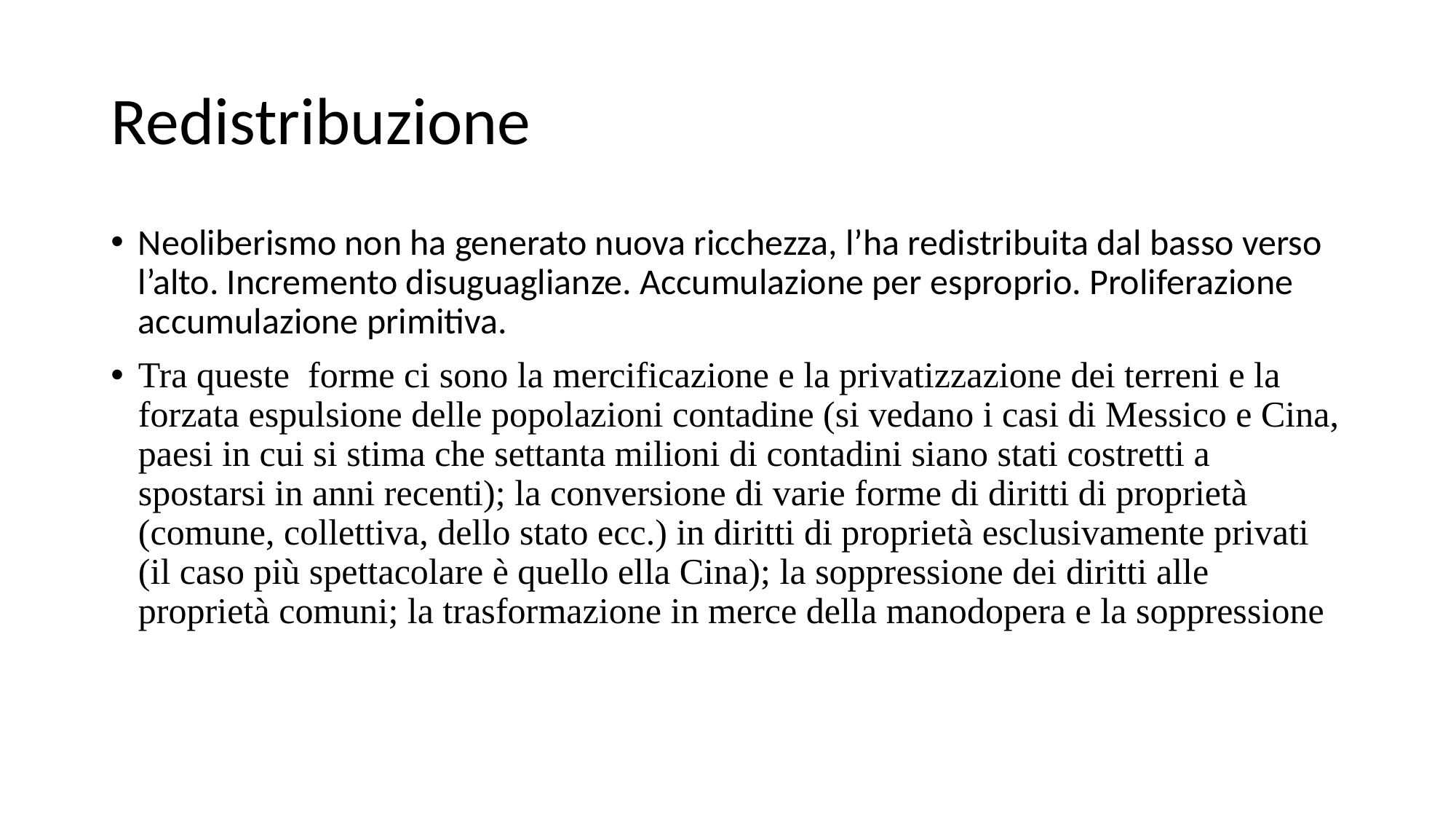

# Redistribuzione
Neoliberismo non ha generato nuova ricchezza, l’ha redistribuita dal basso verso l’alto. Incremento disuguaglianze. Accumulazione per esproprio. Proliferazione accumulazione primitiva.
Tra queste  forme ci sono la mercificazione e la privatizzazione dei terreni e la forzata espulsione delle popolazioni contadine (si vedano i casi di Messico e Cina, paesi in cui si stima che settanta milioni di contadini siano stati costretti a spostarsi in anni recenti); la conversione di varie forme di diritti di proprietà (comune, collettiva, dello stato ecc.) in diritti di proprietà esclusivamente privati (il caso più spettacolare è quello ella Cina); la soppressione dei diritti alle proprietà comuni; la trasformazione in merce della manodopera e la soppressione